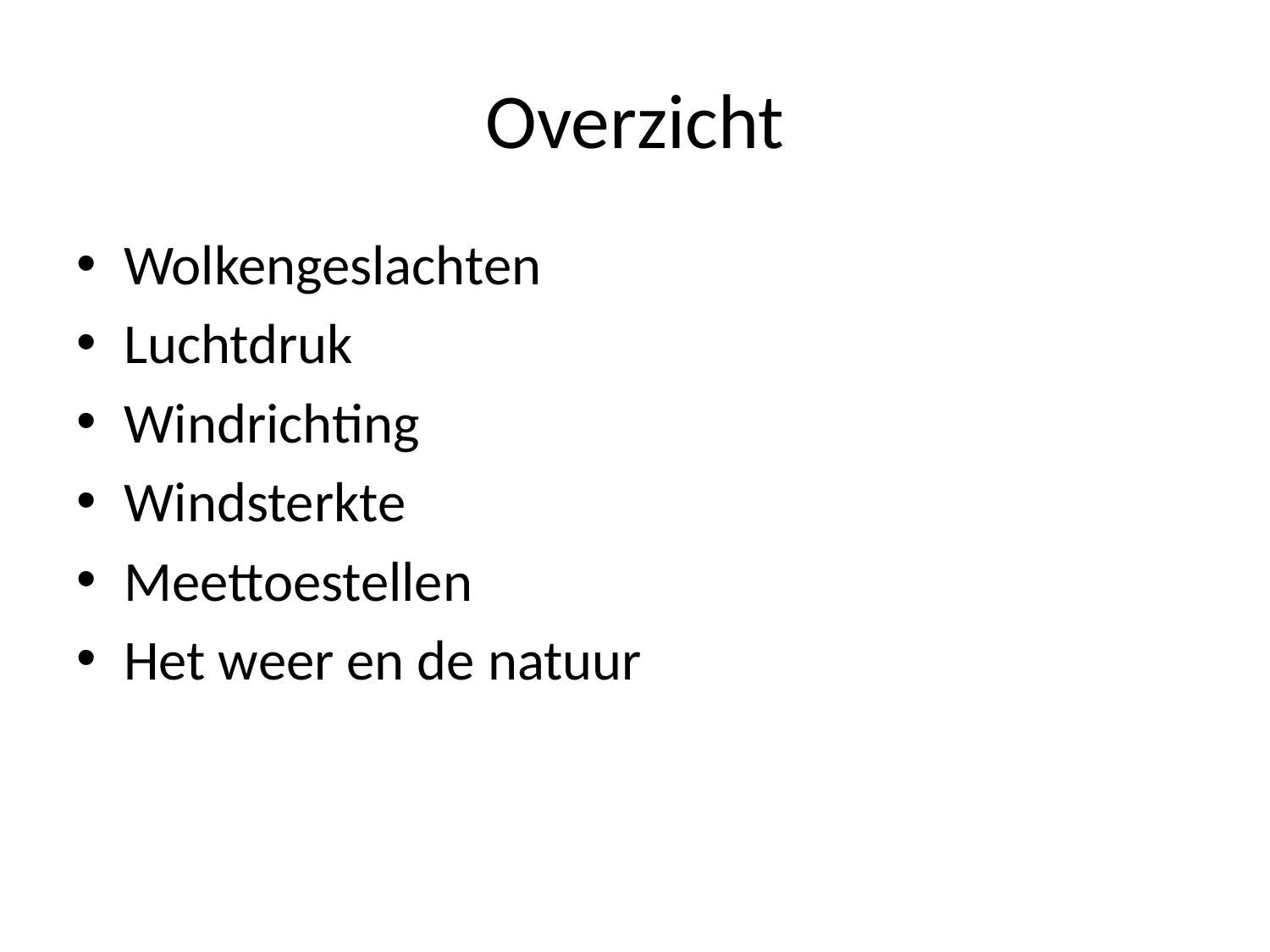

# Overzicht
Wolkengeslachten
Luchtdruk
Windrichting
Windsterkte
Meettoestellen
Het weer en de natuur